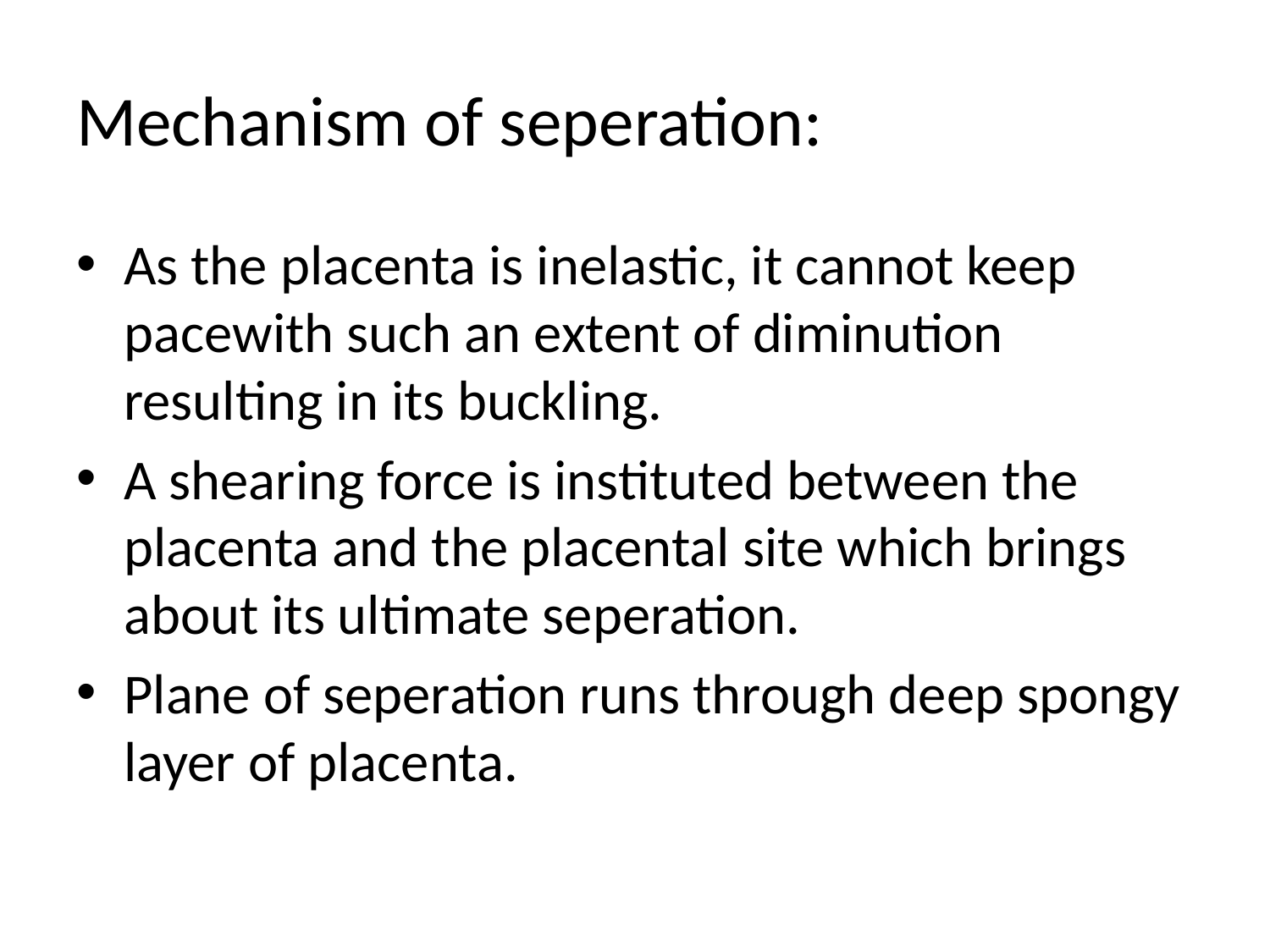

# Mechanism of seperation:
As the placenta is inelastic, it cannot keep pacewith such an extent of diminution resulting in its buckling.
A shearing force is instituted between the placenta and the placental site which brings about its ultimate seperation.
Plane of seperation runs through deep spongy layer of placenta.